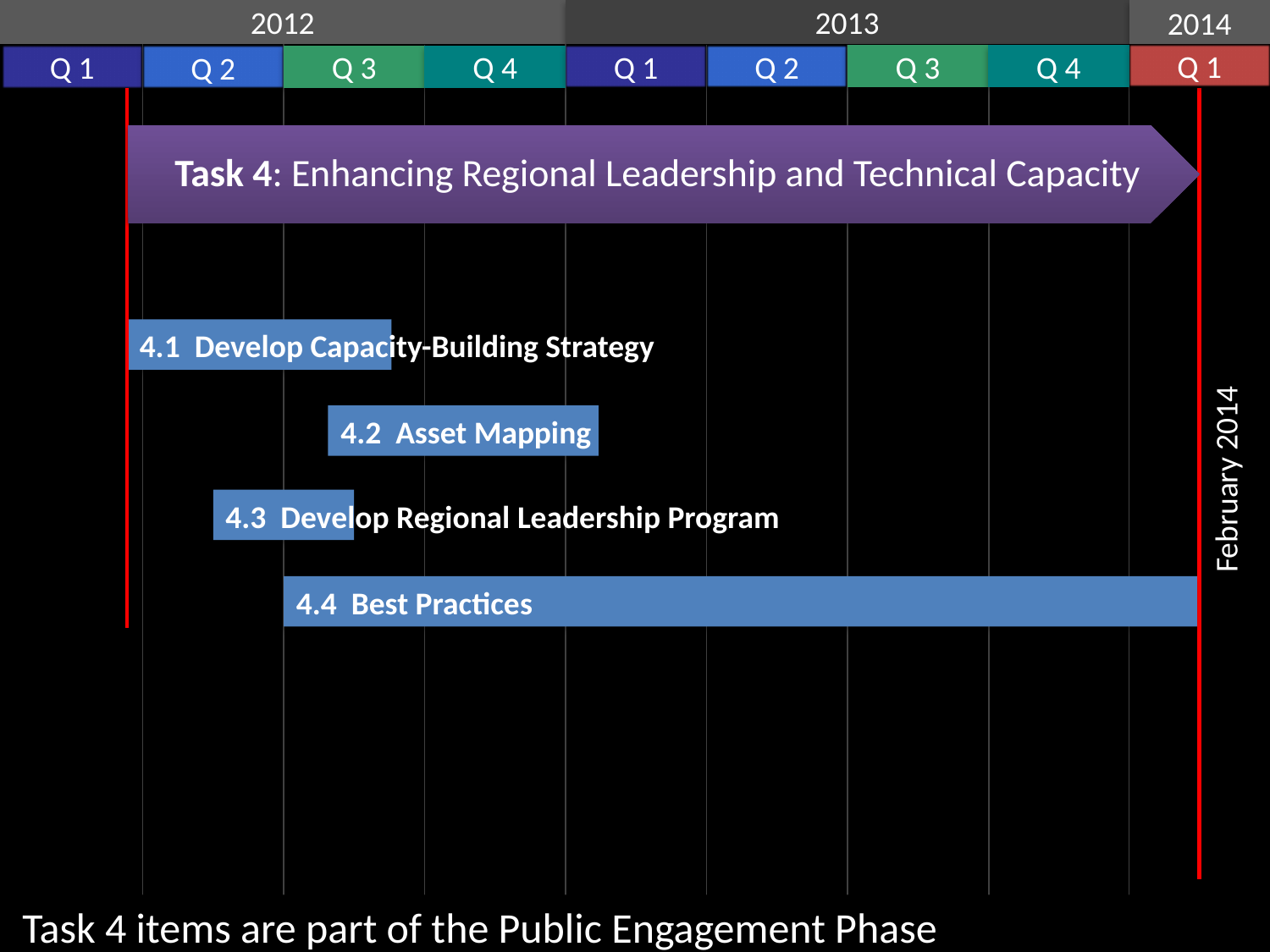

2012
2013
2014
Q 1
Q 4
Q 3
Q 1
Q 2
Q 2
Q 3
Q 1
Q 4
Task 4: Enhancing Regional Leadership and Technical Capacity

4.1  Develop Capacity-Building Strategy
 February 2014

4.2  Asset Mapping

4.3  Develop Regional Leadership Program

4.4  Best Practices
 Task 4 items are part of the Public Engagement Phase